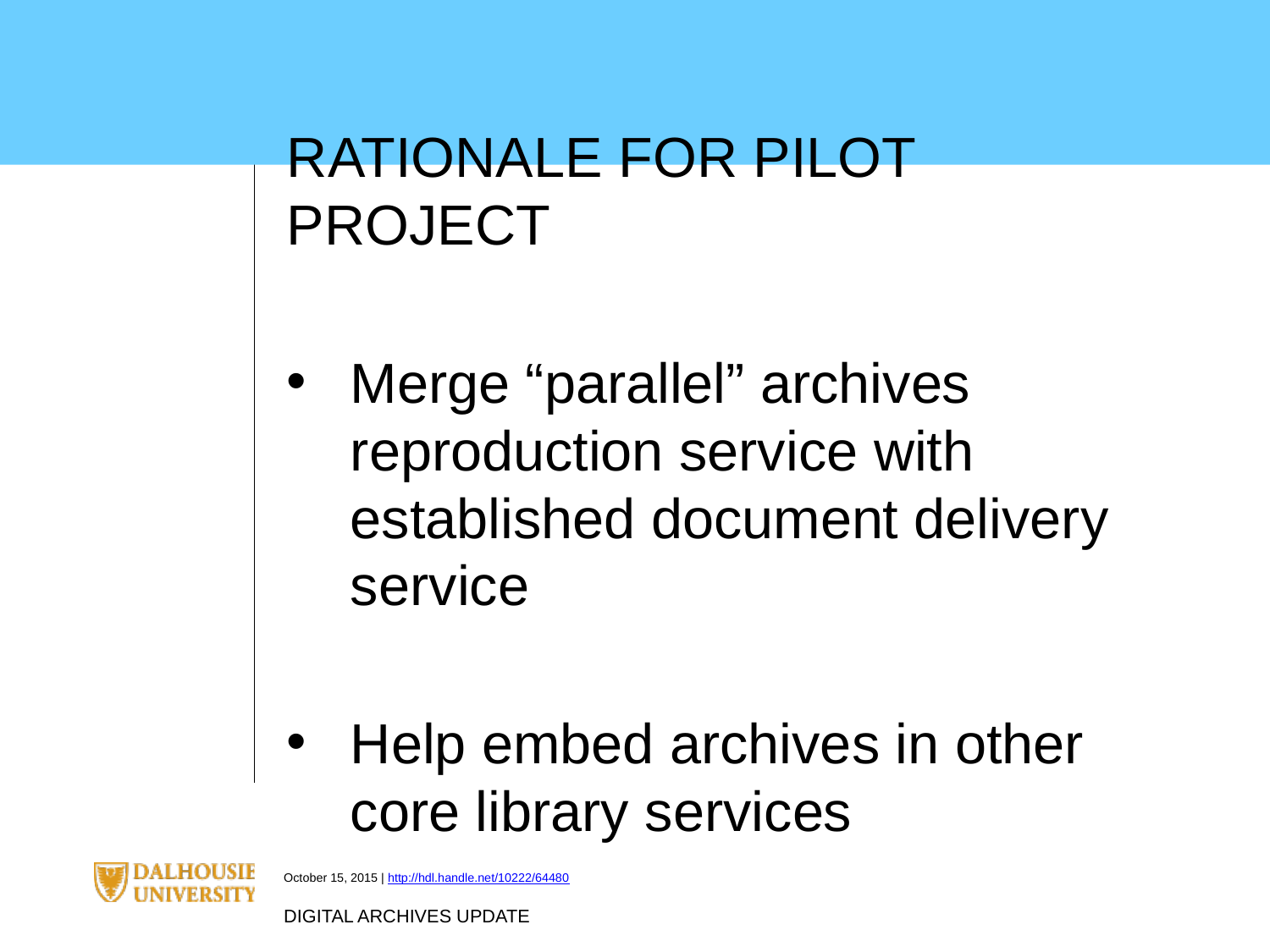

RATIONALE FOR PILOT PROJECT

Merge “parallel” archives reproduction service with established document delivery service

Help embed archives in other core library services